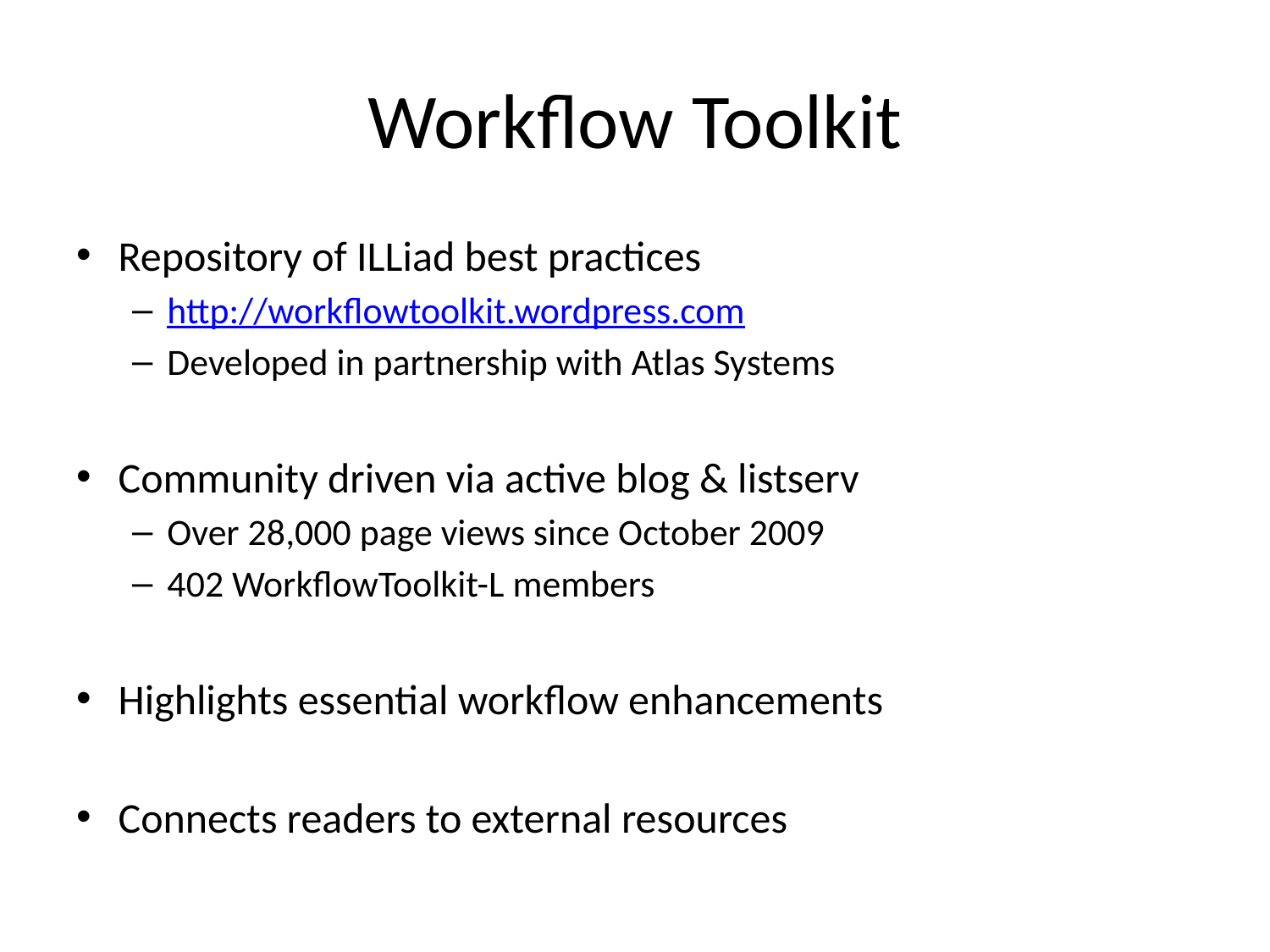

# Workflow Toolkit
Repository of ILLiad best practices
http://workflowtoolkit.wordpress.com
Developed in partnership with Atlas Systems

Community driven via active blog & listserv
Over 28,000 page views since October 2009
402 WorkflowToolkit-L members

Highlights essential workflow enhancements

Connects readers to external resources